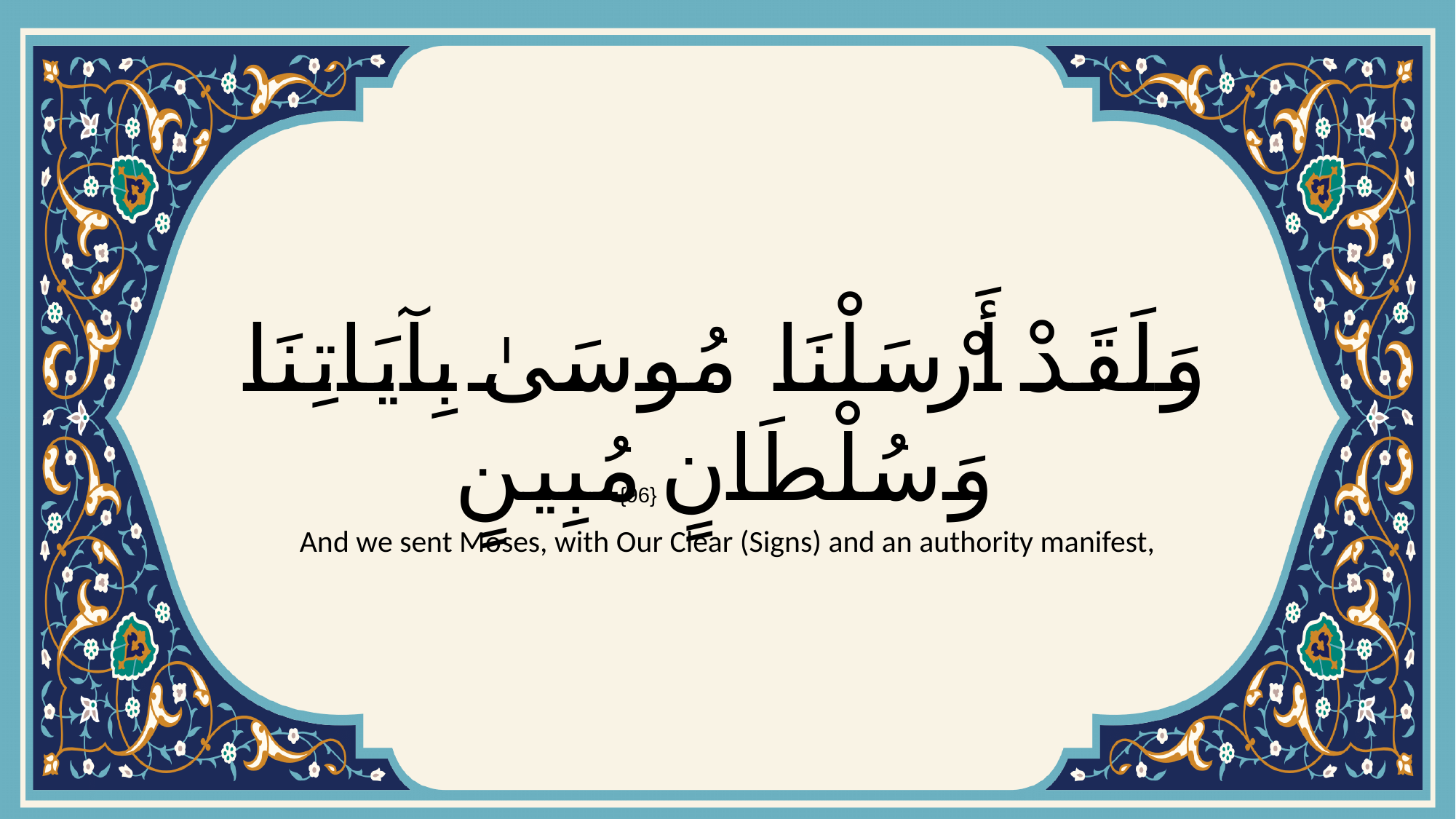

# وَلَقَدْ أَرْسَلْنَا مُوسَىٰ بِآيَاتِنَا وَسُلْطَانٍ مُبِينٍ
{96}
And we sent Moses, with Our Clear (Signs) and an authority manifest,